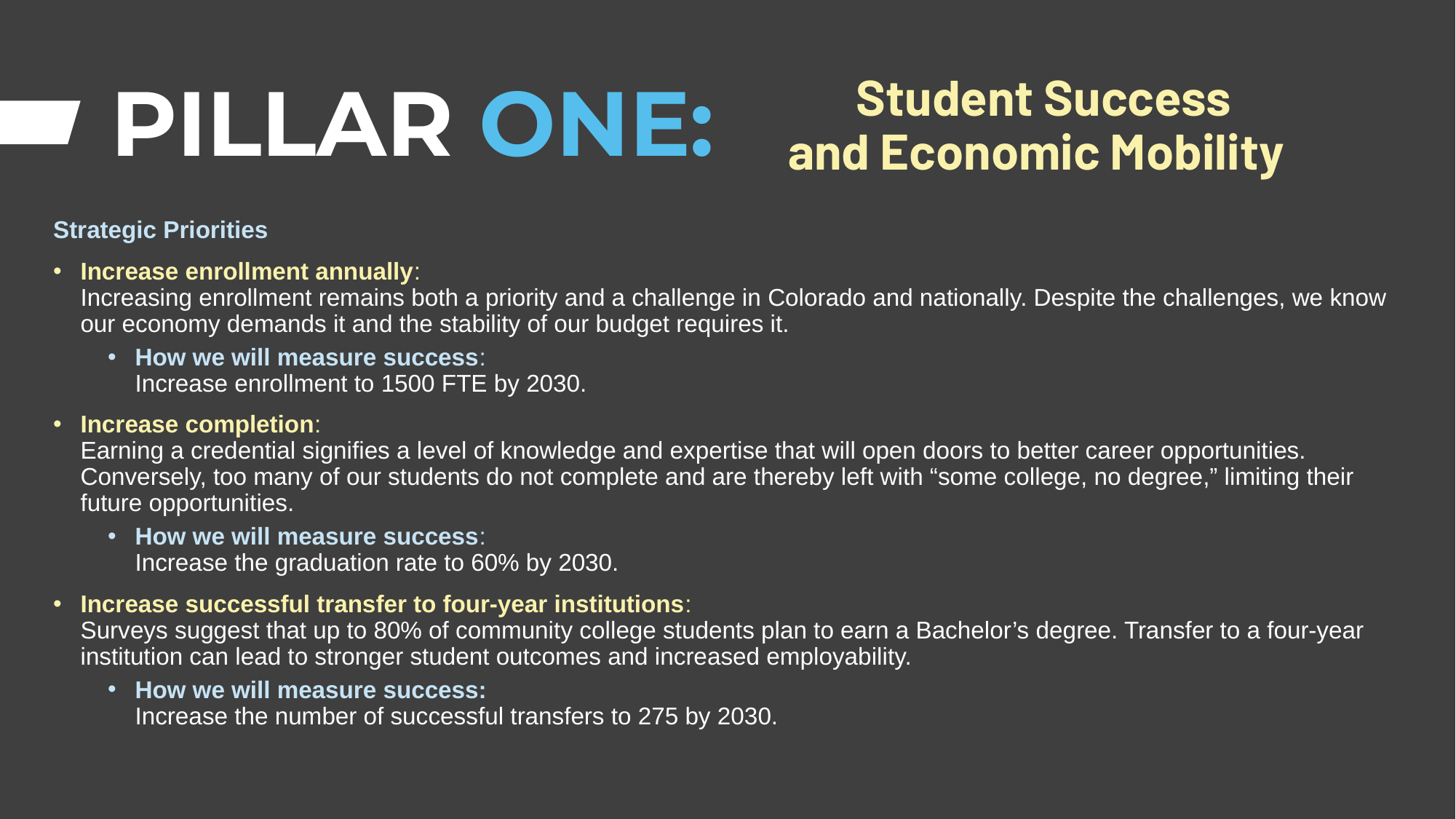

# PILLAR ONE:
Student Success
and Economic Mobility
Strategic Priorities
Increase enrollment annually:
Increasing enrollment remains both a priority and a challenge in Colorado and nationally. Despite the challenges, we know our economy demands it and the stability of our budget requires it.
How we will measure success:
Increase enrollment to 1500 FTE by 2030.
Increase completion:
Earning a credential signifies a level of knowledge and expertise that will open doors to better career opportunities. Conversely, too many of our students do not complete and are thereby left with “some college, no degree,” limiting their future opportunities.
How we will measure success:
Increase the graduation rate to 60% by 2030.
Increase successful transfer to four-year institutions:
Surveys suggest that up to 80% of community college students plan to earn a Bachelor’s degree. Transfer to a four-year institution can lead to stronger student outcomes and increased employability.
How we will measure success:
Increase the number of successful transfers to 275 by 2030.